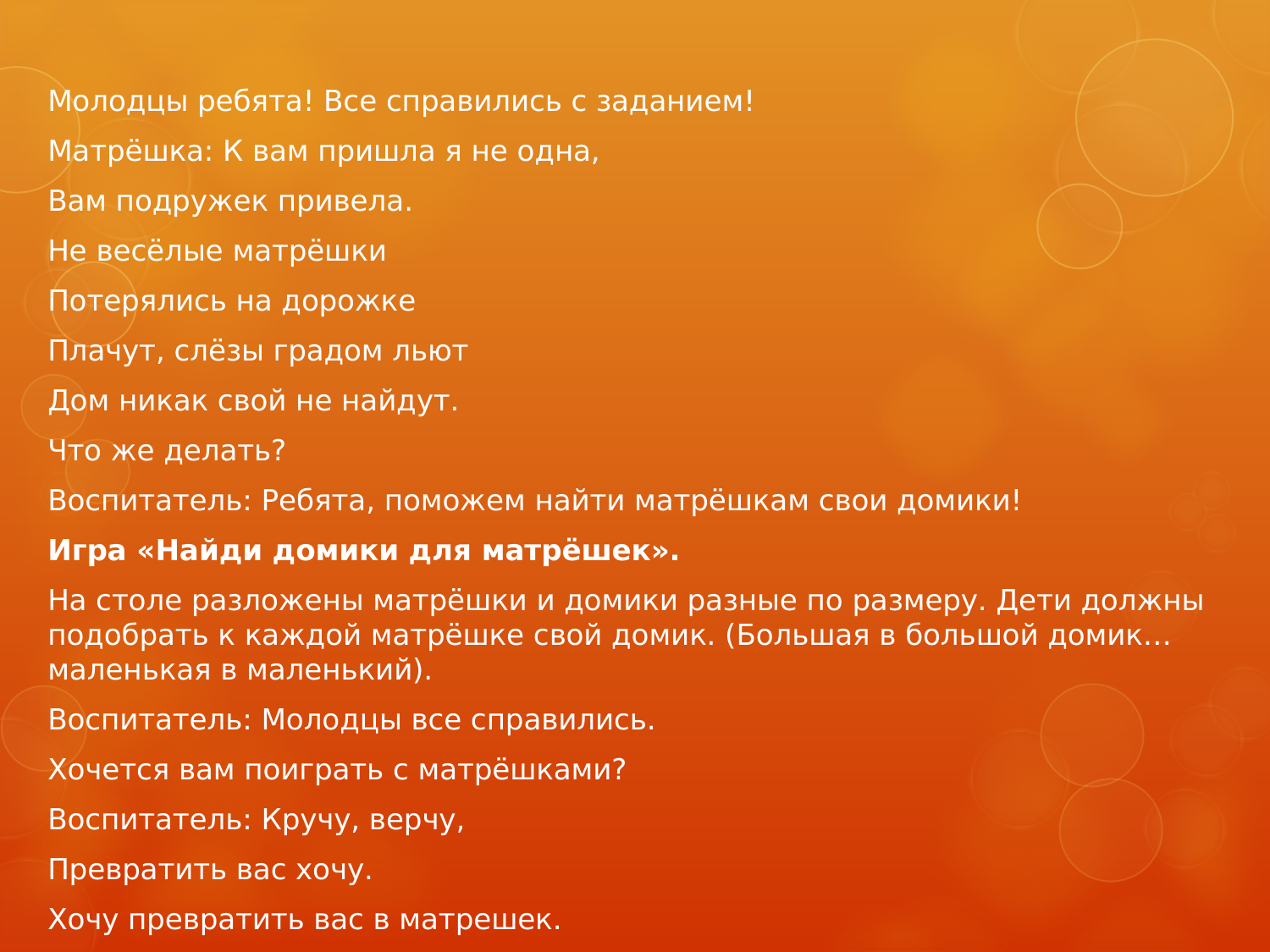

Молодцы ребята! Все справились с заданием!
Матрёшка: К вам пришла я не одна,
Вам подружек привела.
Не весёлые матрёшки
Потерялись на дорожке
Плачут, слёзы градом льют
Дом никак свой не найдут.
Что же делать?
Воспитатель: Ребята, поможем найти матрёшкам свои домики!
Игра «Найди домики для матрёшек».
На столе разложены матрёшки и домики разные по размеру. Дети должны подобрать к каждой матрёшке свой домик. (Большая в большой домик… маленькая в маленький).
Воспитатель: Молодцы все справились.
Хочется вам поиграть с матрёшками?
Воспитатель: Кручу, верчу,
Превратить вас хочу.
Хочу превратить вас в матрешек.